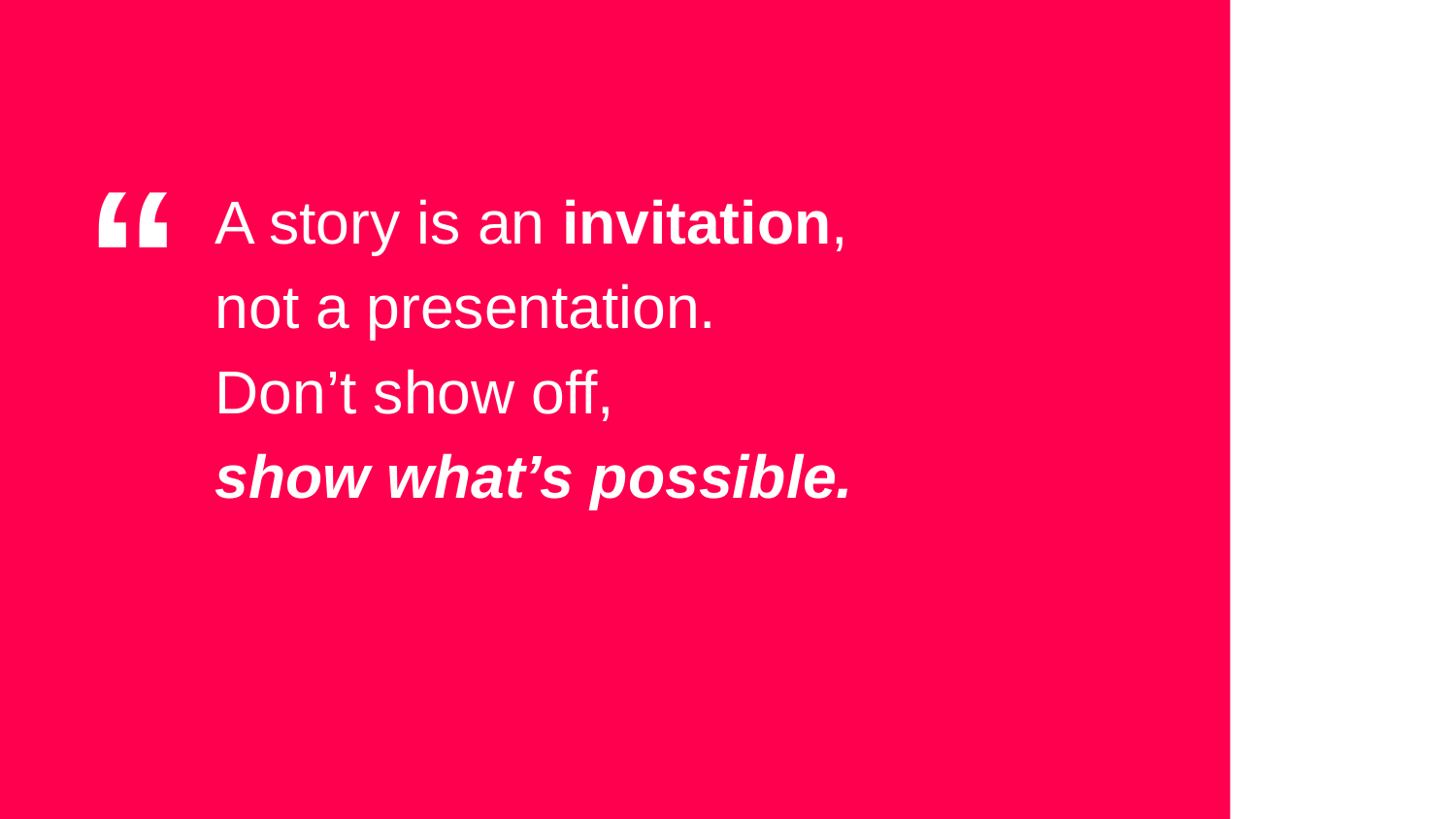

A story is an invitation,
not a presentation.
Don’t show off,
show what’s possible.